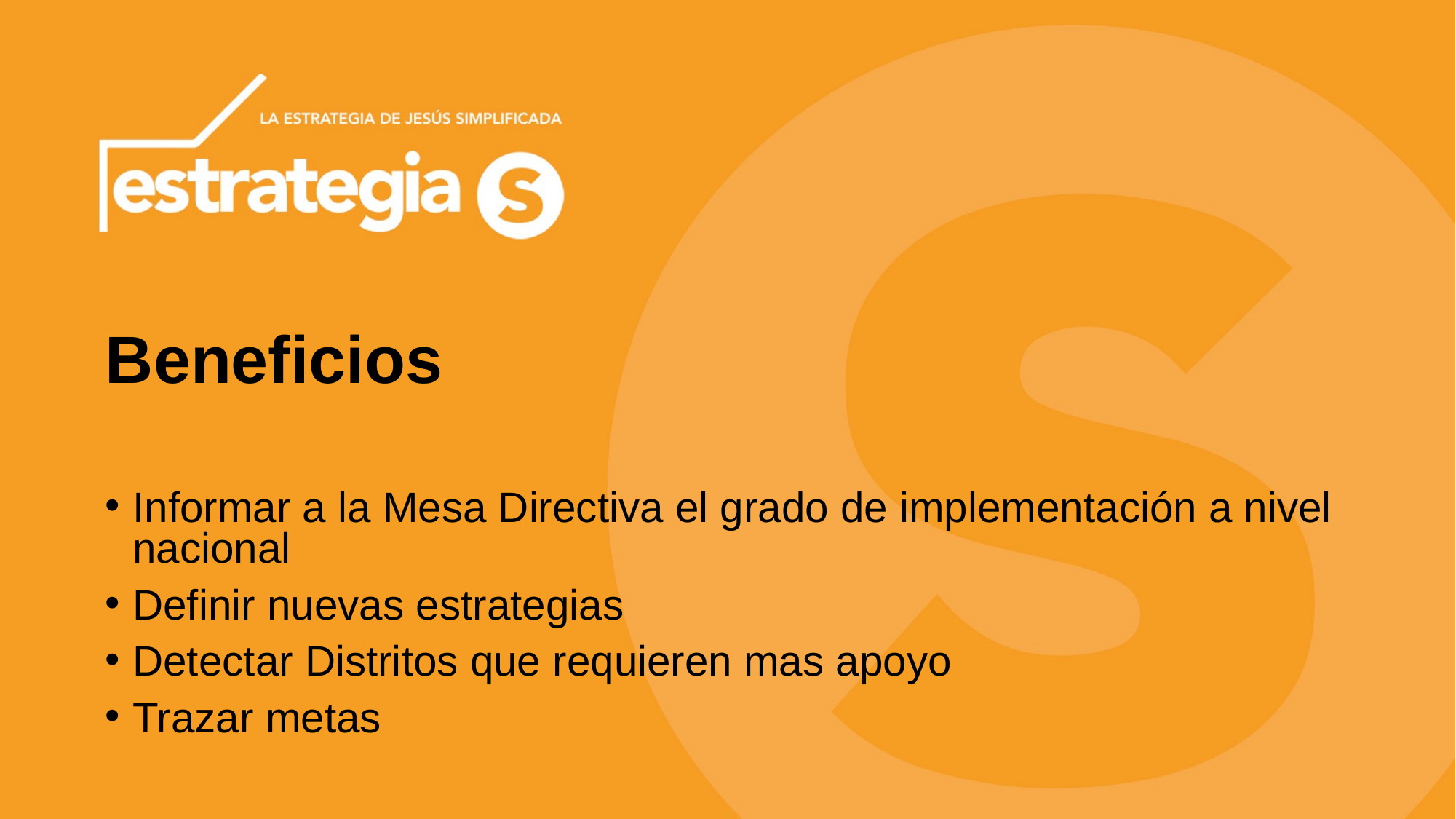

# Beneficios

Informar a la Mesa Directiva el grado de implementación a nivel nacional
Definir nuevas estrategias
Detectar Distritos que requieren mas apoyo
Trazar metas